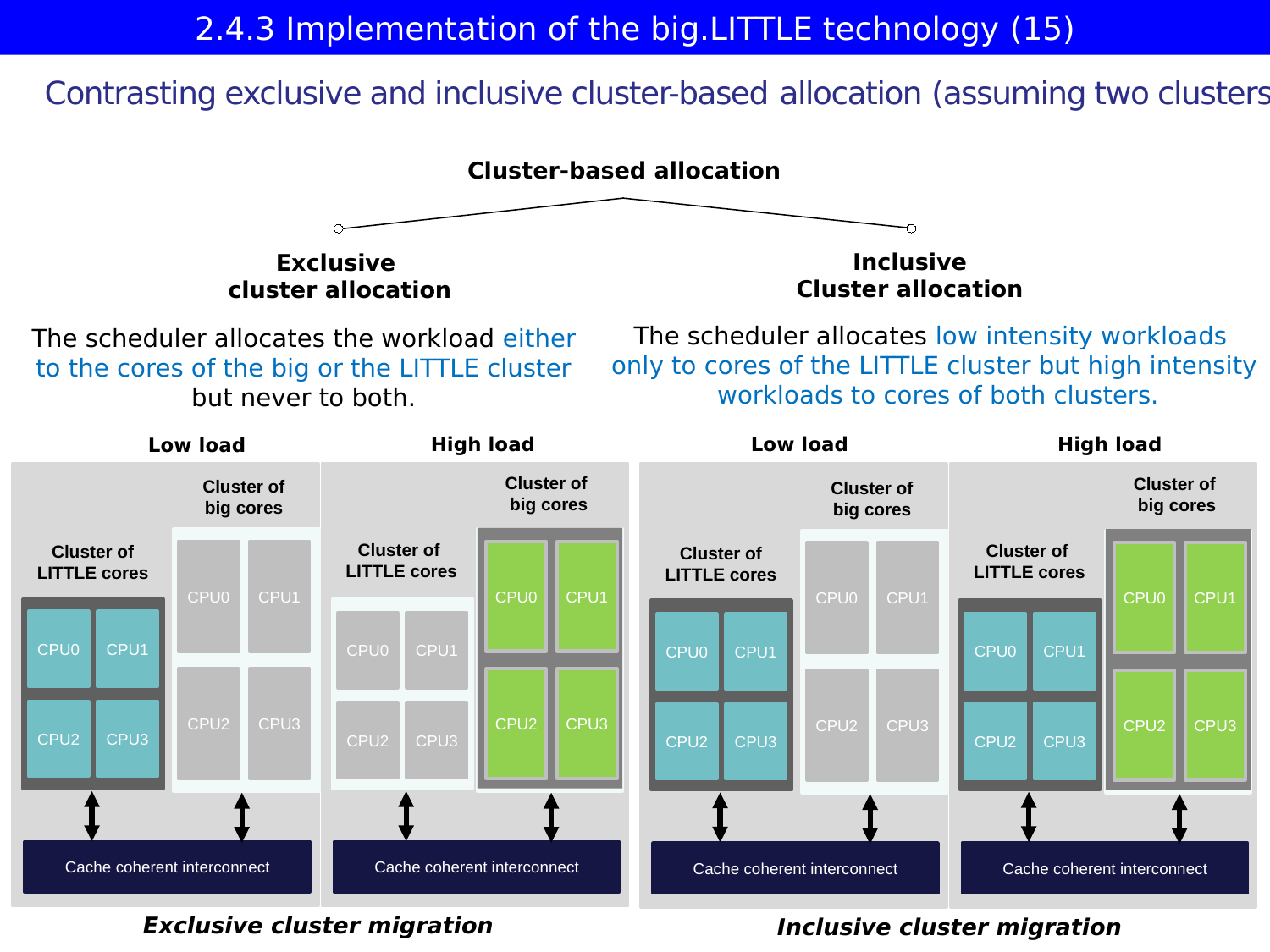

# 2.4.3 Implementation of the big.LITTLE technology (15)
Contrasting exclusive and inclusive cluster-based allocation (assuming two clusters)
Cluster-based allocation

Inclusive
Cluster allocation
Exclusive
cluster allocation
The scheduler allocates low intensity workloads
only to cores of the LITTLE cluster but high intensity
 workloads to cores of both clusters.
The scheduler allocates the workload either to the cores of the big or the LITTLE cluster but never to both.
High load
Low load

Cluster of
big cores
Cluster of
big cores

Cluster of
LITTLE cores
Cluster of
LITTLE cores
CPU0
CPU1
CPU0
CPU1

CPU0
CPU1
CPU0
CPU1
CPU2
CPU3
CPU2
CPU3
CPU2
CPU3
CPU2
CPU3
Cache coherent interconnect
Cache coherent interconnect
Exclusive cluster migration
Low load
High load

Cluster of
big cores
Cluster of
big cores

Cluster of
LITTLE cores
Cluster of
LITTLE cores
CPU0
CPU1
CPU0
CPU1

CPU0
CPU1
CPU0
CPU1
CPU2
CPU3
CPU2
CPU3
CPU2
CPU3
CPU2
CPU3
Cache coherent interconnect
Cache coherent interconnect
Inclusive cluster migration